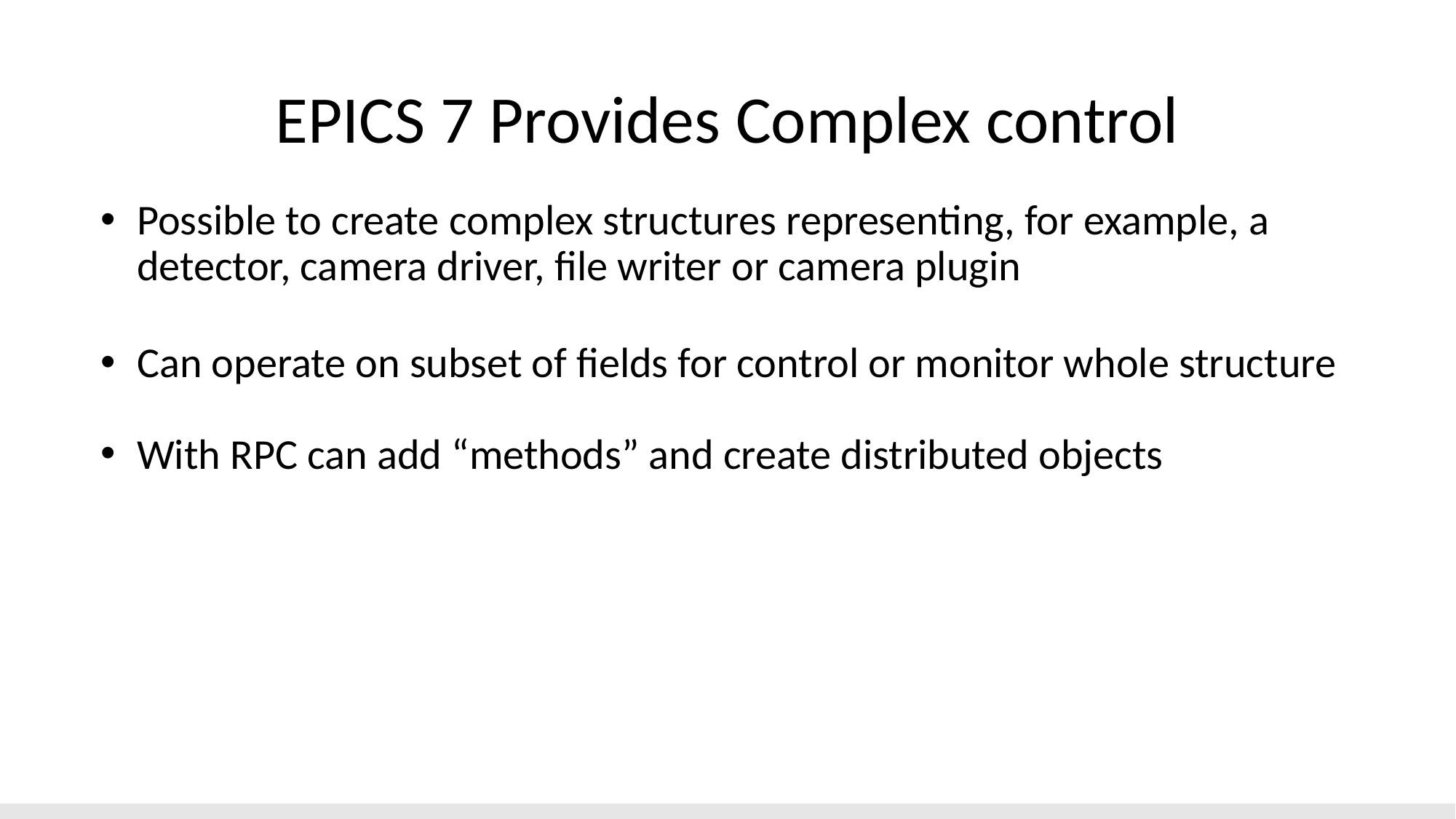

# EPICS 7 Provides Complex control
Possible to create complex structures representing, for example, a detector, camera driver, file writer or camera plugin
Can operate on subset of fields for control or monitor whole structure
With RPC can add “methods” and create distributed objects